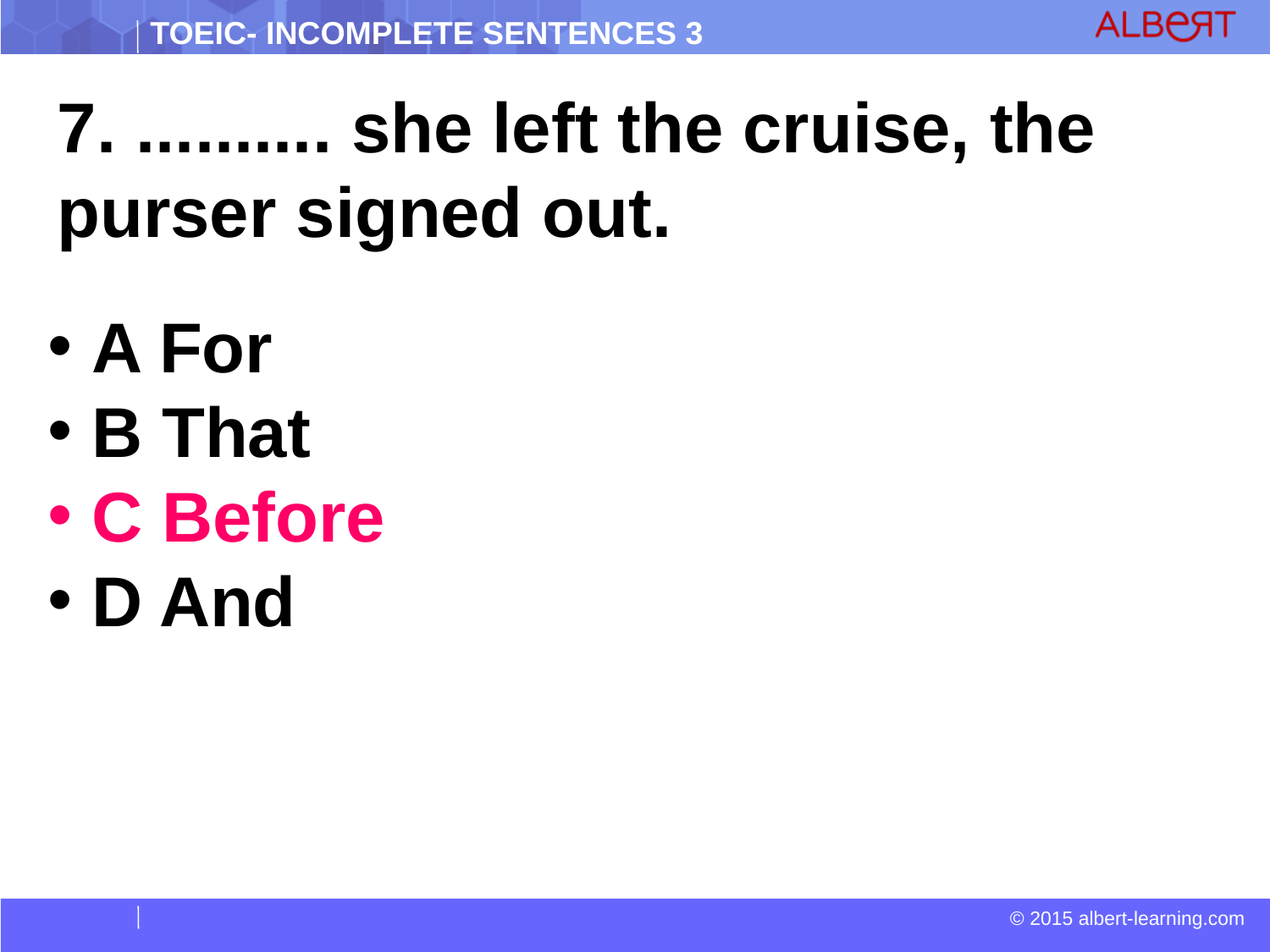

7. .......... she left the cruise, the purser signed out.
 A For
 B That
 C Before
 D And